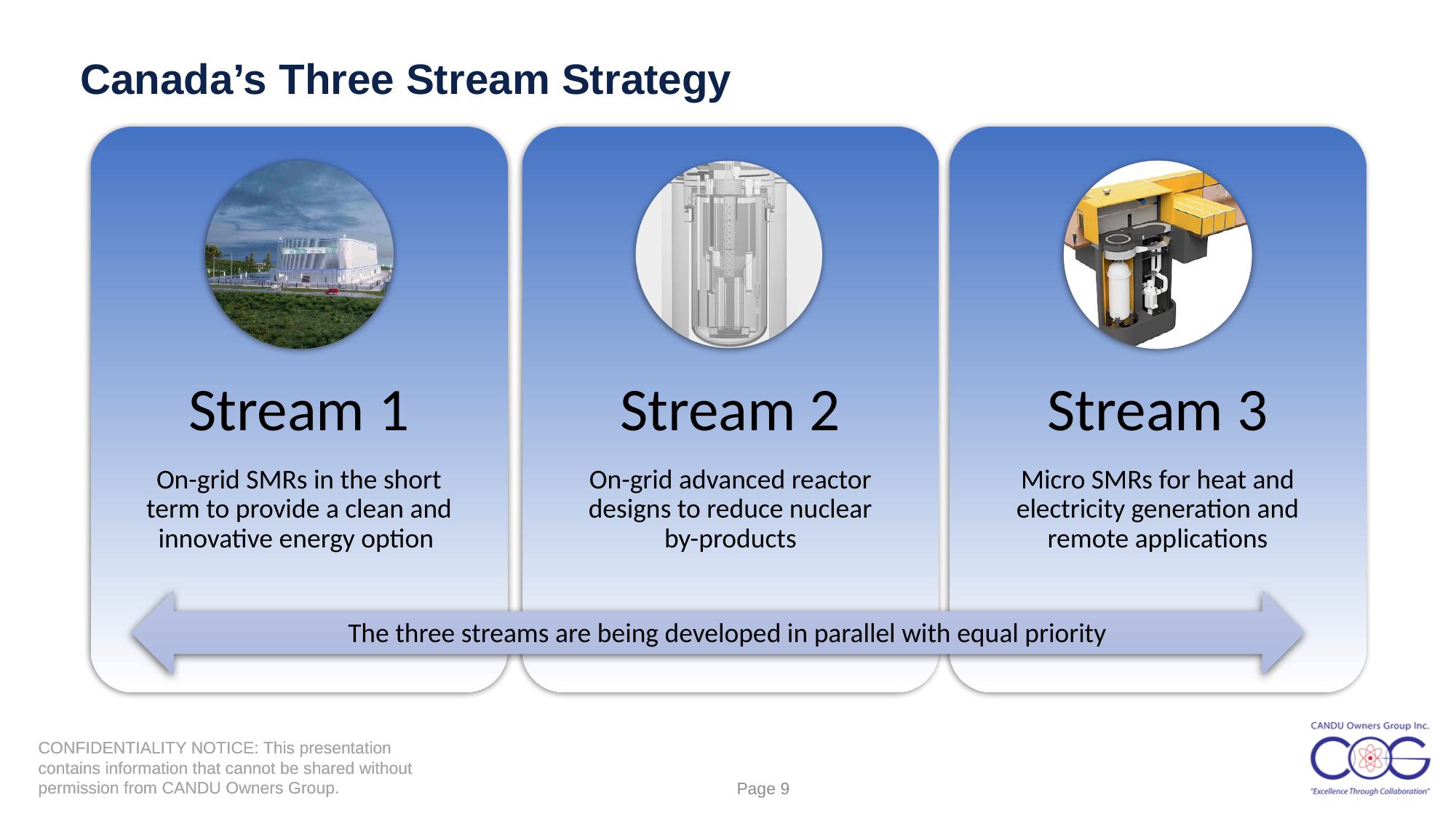

Canada’s Three Stream Strategy
Stream 1
On-grid SMRs in the short term to provide a clean and innovative energy option
Stream 2
On-grid advanced reactor designs to reduce nuclear by-products
Stream 3
Micro SMRs for heat and electricity generation and remote applications

The three streams are being developed in parallel with equal priority
Page 9